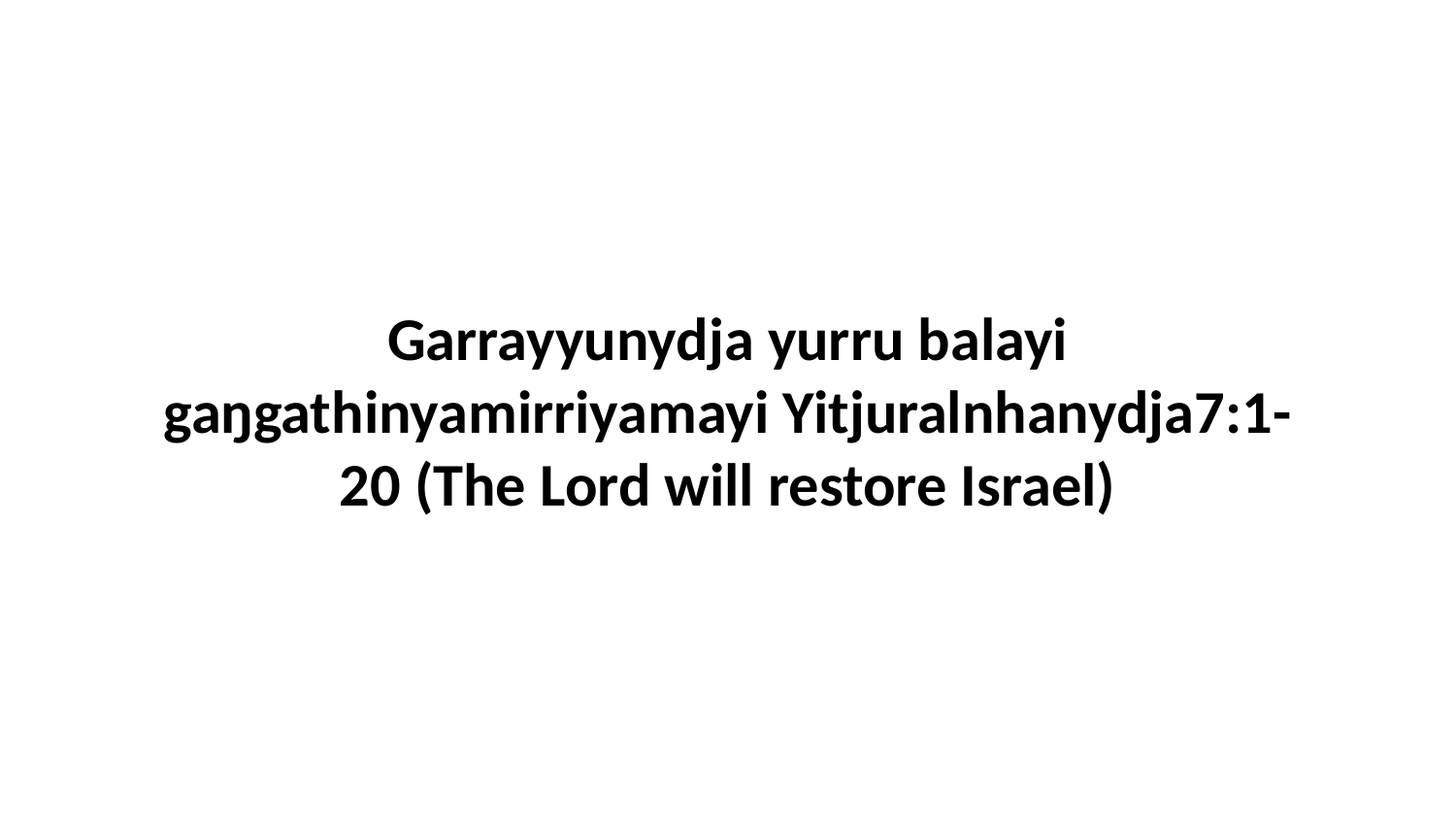

Garrayyunydja yurru balayi gaŋgathinyamirriyamayi Yitjuralnhanydja7:1-20 (The Lord will restore Israel)